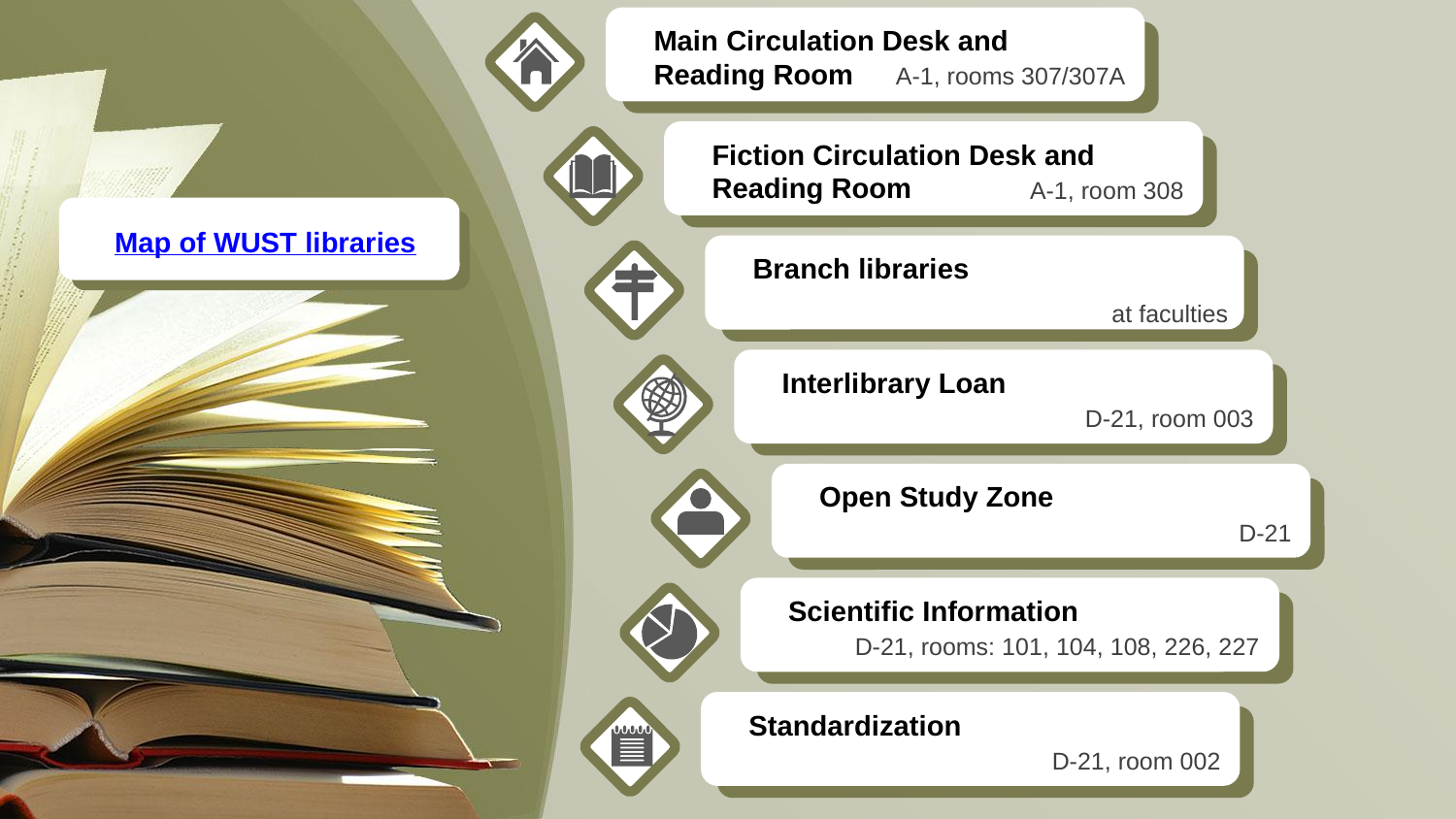

Main Circulation Desk and Reading Room
A-1, rooms 307/307A

Fiction Circulation Desk and Reading Room
A-1, room 308

Map of WUST libraries

Branch libraries

at faculties

Interlibrary Loan
D-21, room 003

Open Study Zone
D-21

Scientific Information
D-21, rooms: 101, 104, 108, 226, 227

Standardization
D-21, room 002